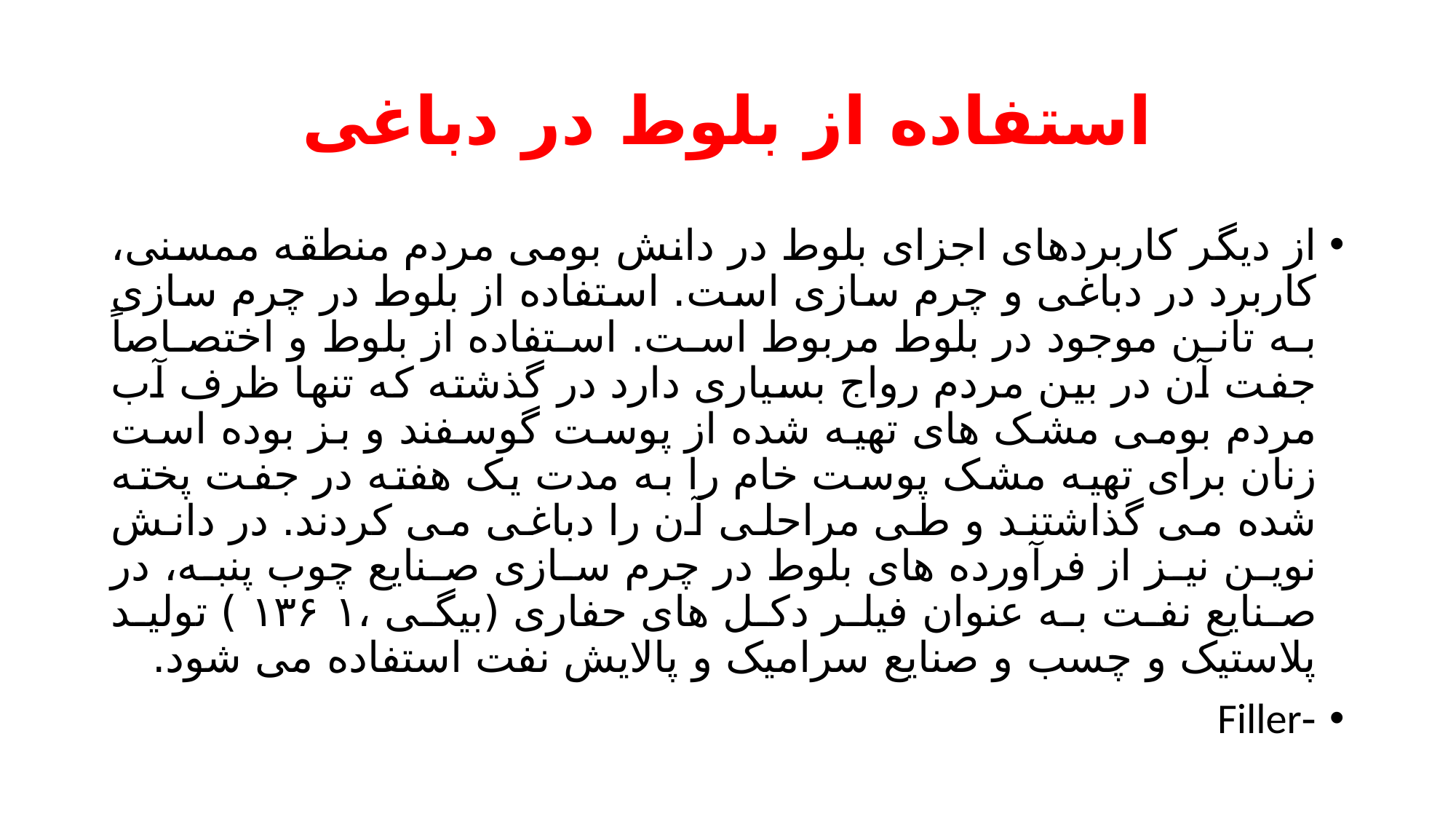

# استفاده از بلوط در دباغی
از دیگر کاربردهای اجزای بلوط در دانش بومی مردم منطقه ممسنی، کاربرد در دباغی و چرم سازی است. استفاده از بلوط در چرم سازی به تانن موجود در بلوط مربوط است. استفاده از بلوط و اختصاصاً جفت آن در بین مردم رواج بسیاری دارد در گذشته که تنها ظرف آب مردم بومی مشک های تهیه شده از پوست گوسفند و بز بوده است زنان برای تهیه مشک پوست خام را به مدت یک هفته در جفت پخته شده می گذاشتند و طی مراحلی آن را دباغی می کردند. در دانش نوین نیز از فرآورده های بلوط در چرم سازی صنایع چوب پنبه، در صنایع نفت به عنوان فیلر دکل های حفاری (بیگی ،۱۳۶۱ ) تولید پلاستیک و چسب و صنایع سرامیک و پالایش نفت استفاده می شود.
-Filler